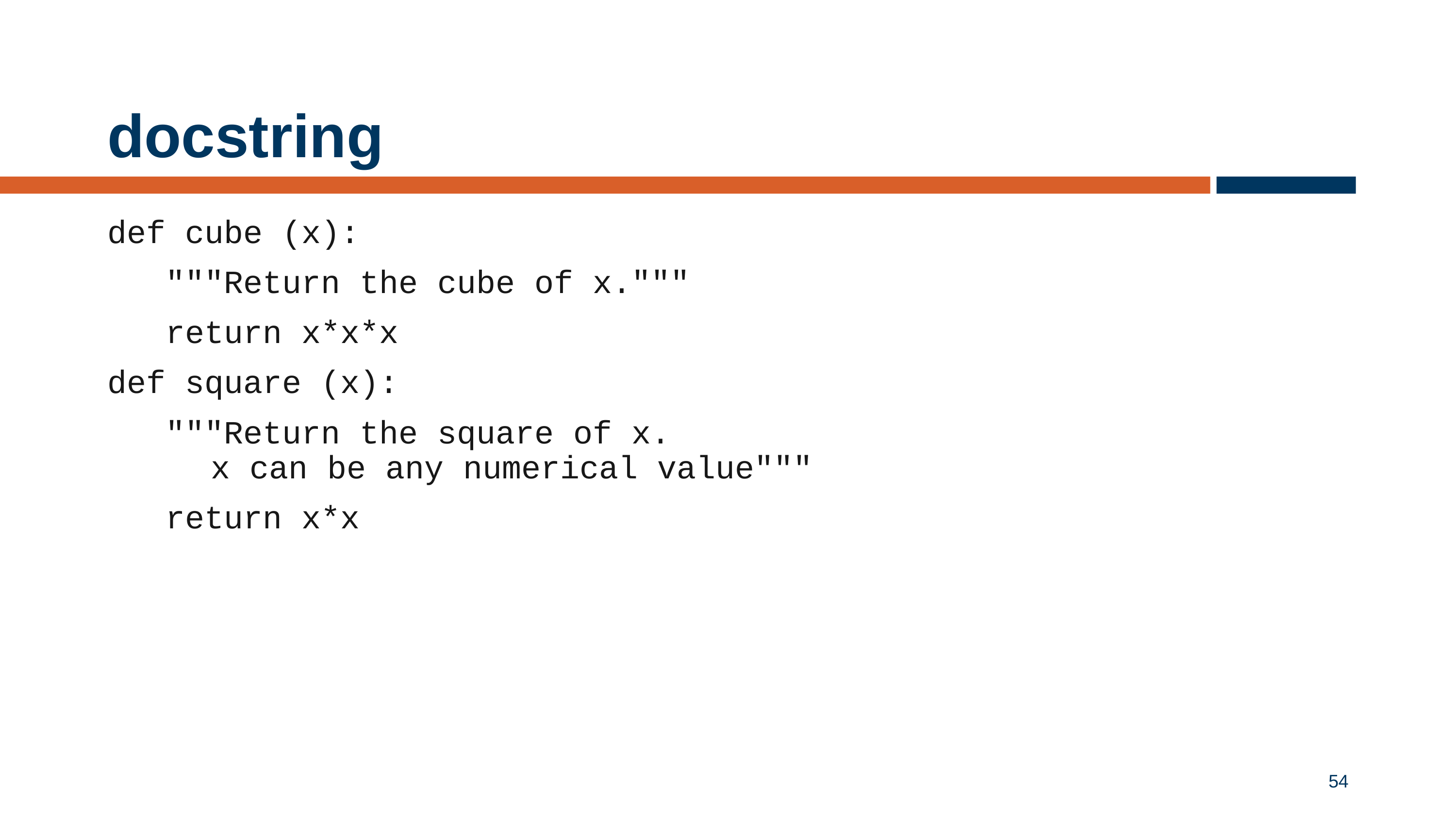

# docstring
def cube (x):
   """Return the cube of x."""
   return x*x*x
def square (x):
   """Return the square of x.
   x can be any numerical value"""
   return x*x
54